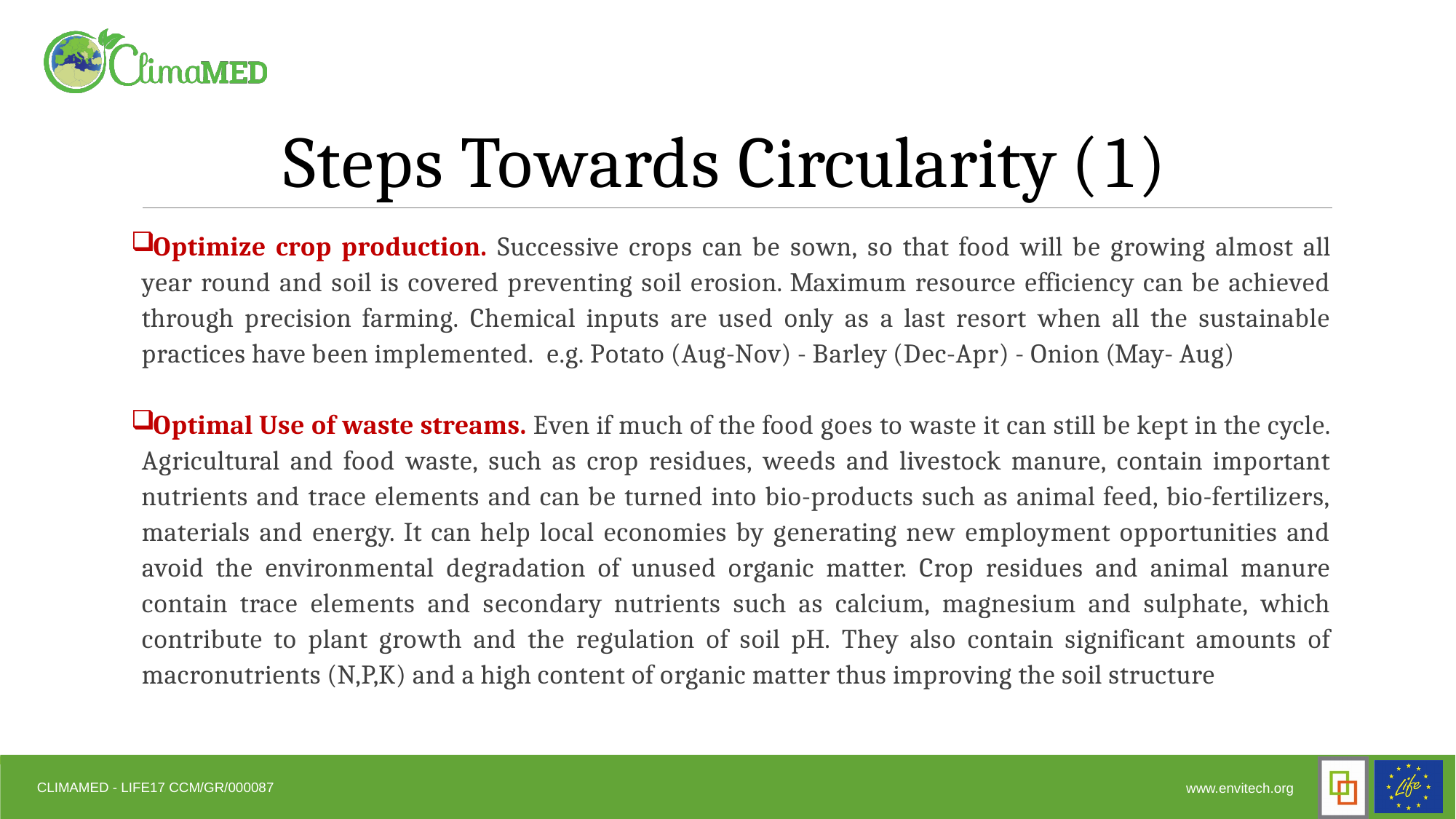

# Steps Towards Circularity (1)
Optimize crop production. Successive crops can be sown, so that food will be growing almost all year round and soil is covered preventing soil erosion. Maximum resource efficiency can be achieved through precision farming. Chemical inputs are used only as a last resort when all the sustainable practices have been implemented.  e.g. Potato (Aug-Nov) - Barley (Dec-Apr) - Onion (May- Aug)

Optimal Use of waste streams. Even if much of the food goes to waste it can still be kept in the cycle. Agricultural and food waste, such as crop residues, weeds and livestock manure, contain important nutrients and trace elements and can be turned into bio-products such as animal feed, bio-fertilizers, materials and energy. It can help local economies by generating new employment opportunities and avoid the environmental degradation of unused organic matter. Crop residues and animal manure contain trace elements and secondary nutrients such as calcium, magnesium and sulphate, which contribute to plant growth and the regulation of soil pH. They also contain significant amounts of macronutrients (N,P,K) and a high content of organic matter thus improving the soil structure